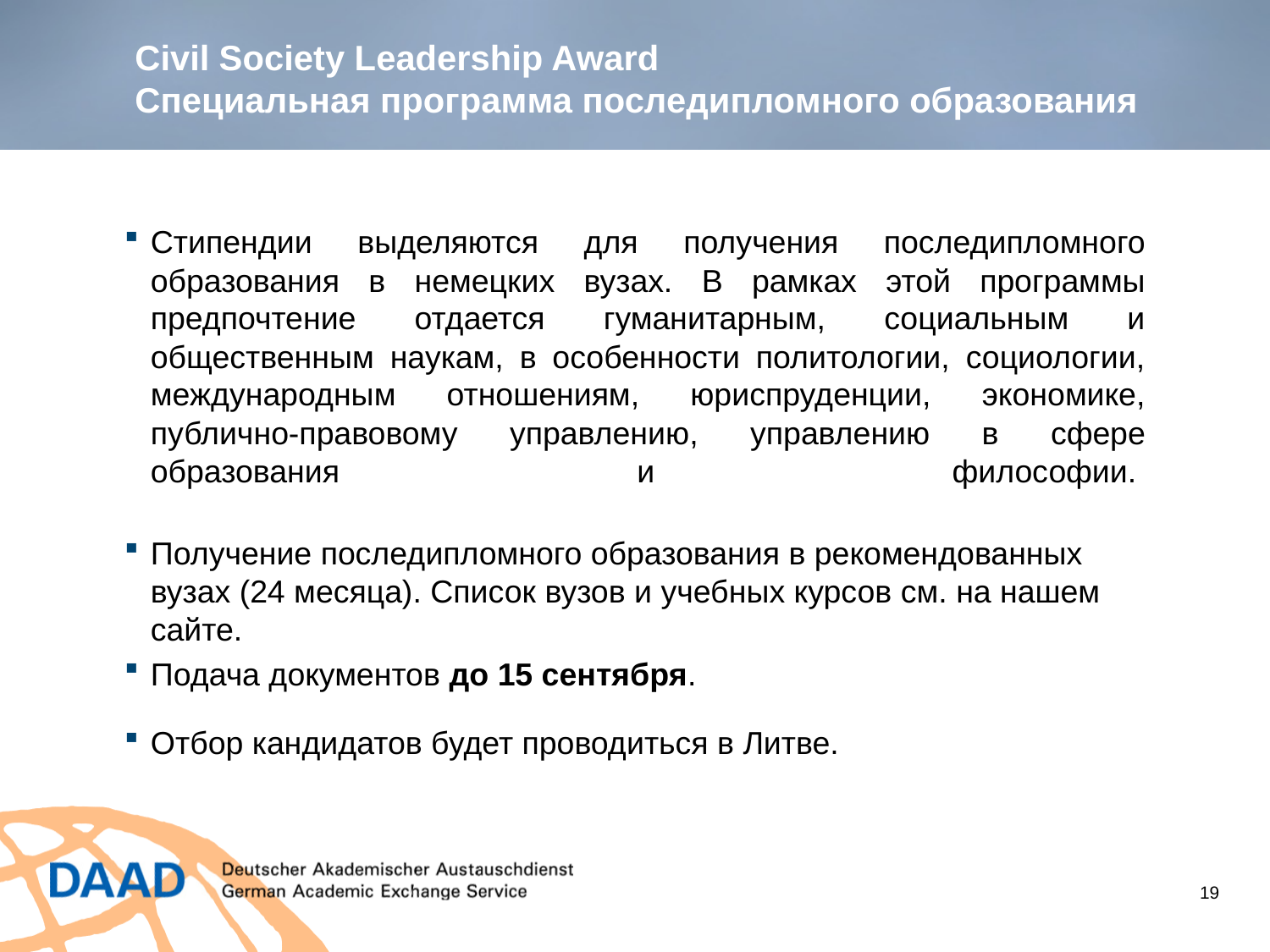

# Civil Society Leadership Award Специальная программа последипломного образования
Стипендии выделяются для получения последипломного образования в немецких вузах. В рамках этой программы предпочтение отдается гуманитарным, социальным и общественным наукам, в особенности политологии, социологии, международным отношениям, юриспруденции, экономике, публично-правовому управлению, управлению в сфере образования и философии.
Получение последипломного образования в рекомендованных вузах (24 месяца). Список вузов и учебных курсов см. на нашем сайте.
Подача документов до 15 сентября.

Отбор кандидатов будет проводиться в Литве.

19